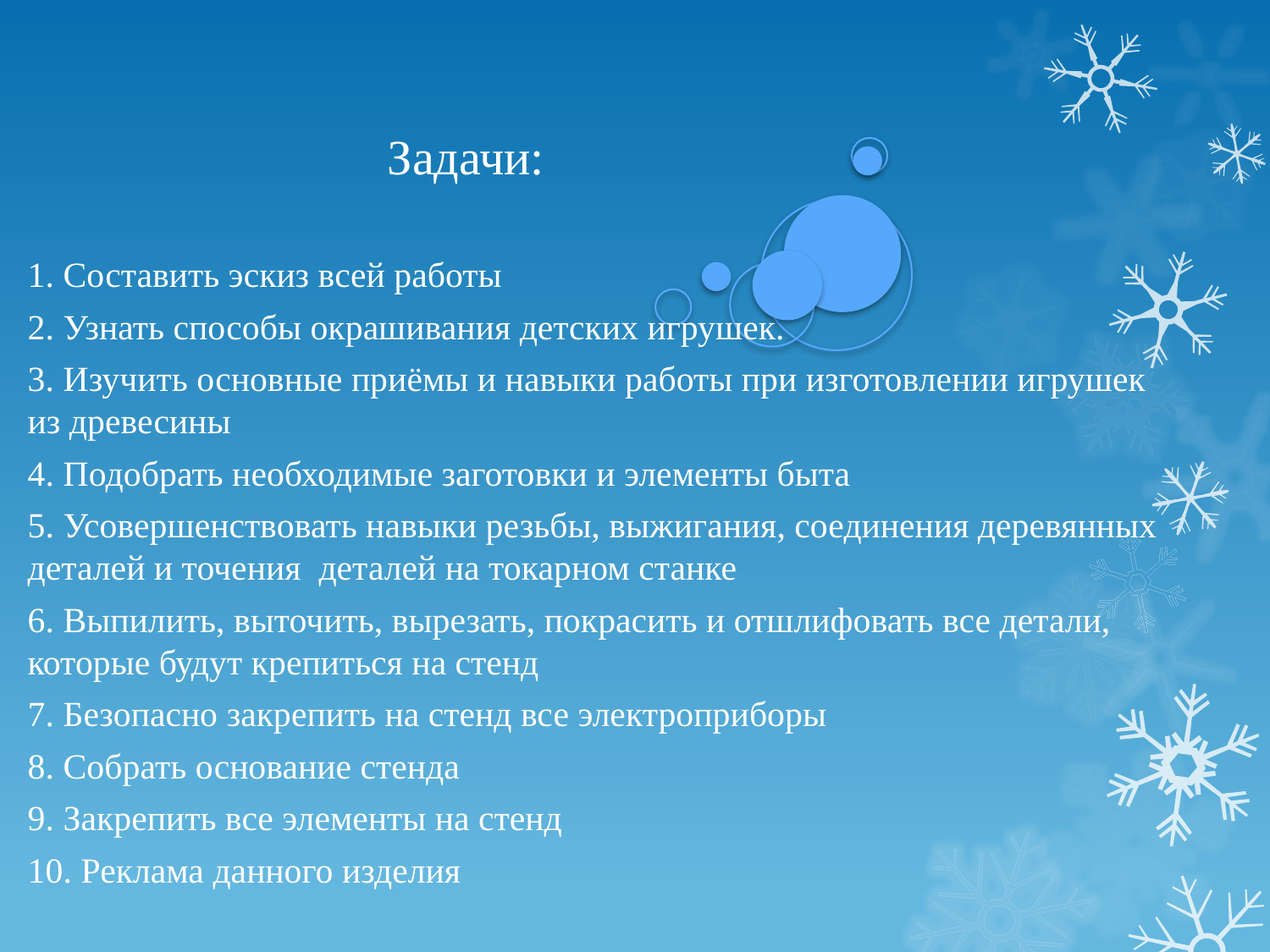

# Задачи:
1. Составить эскиз всей работы
2. Узнать способы окрашивания детских игрушек.
3. Изучить основные приёмы и навыки работы при изготовлении игрушек из древесины
4. Подобрать необходимые заготовки и элементы быта
5. Усовершенствовать навыки резьбы, выжигания, соединения деревянных деталей и точения  деталей на токарном станке
6. Выпилить, выточить, вырезать, покрасить и отшлифовать все детали, которые будут крепиться на стенд
7. Безопасно закрепить на стенд все электроприборы
8. Собрать основание стенда
9. Закрепить все элементы на стенд
10. Реклама данного изделия